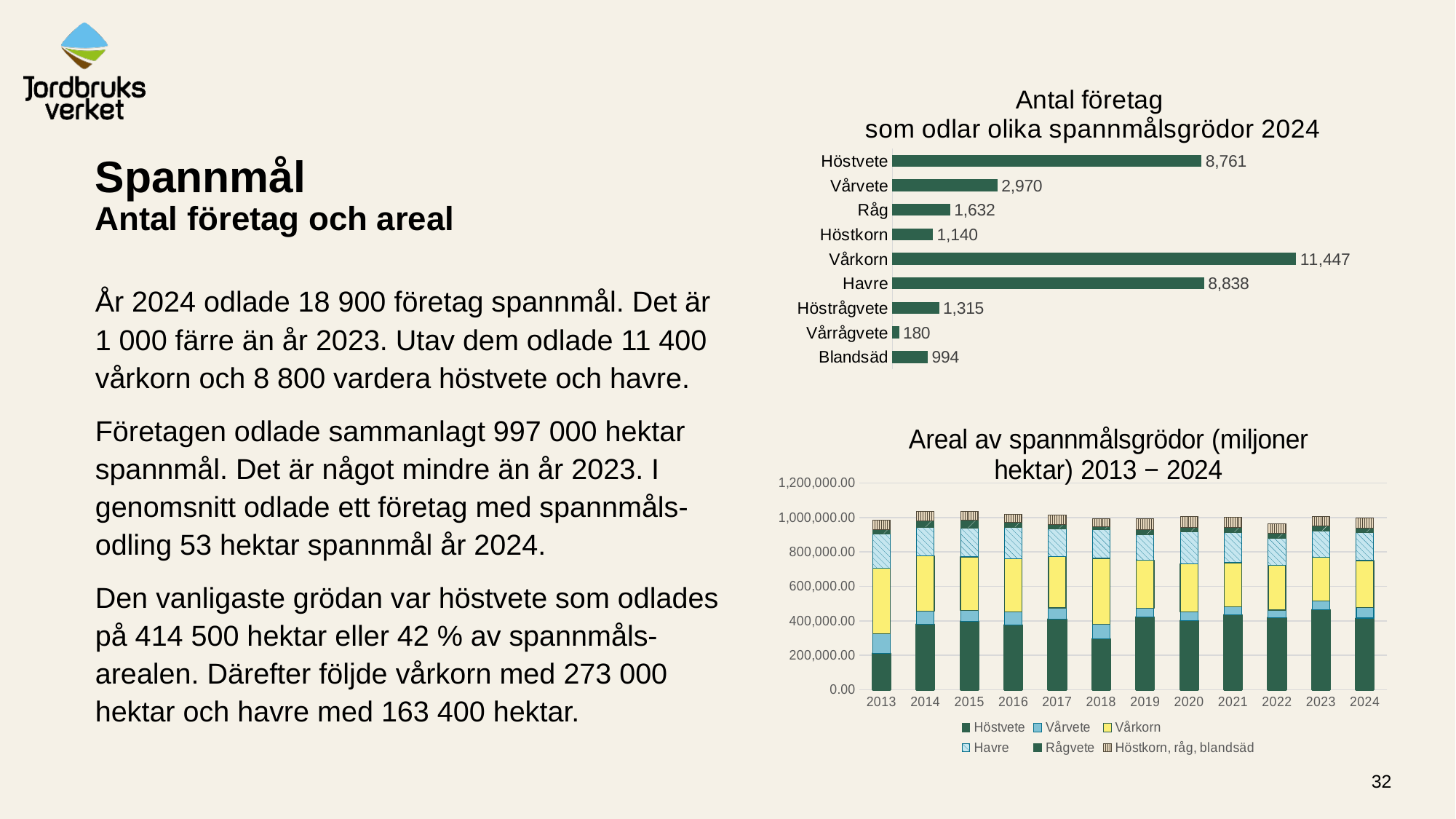

### Chart: Antal företag
som odlar olika spannmålsgrödor 2024

| Category | 2024 |
|---|---|
| Blandsäd | 994.0 |
| Vårrågvete | 180.0 |
| Höstrågvete | 1315.0 |
| Havre | 8838.0 |
| Vårkorn | 11447.0 |
| Höstkorn | 1140.0 |
| Råg | 1632.0 |
| Vårvete | 2970.0 |
| Höstvete | 8761.0 |
# Spannmål
Antal företag och areal
År 2024 odlade 18 900 företag spannmål. Det är   1 000 färre än år 2023. Utav dem odlade 11 400 vårkorn och 8 800 vardera höstvete och havre.
Företagen odlade sammanlagt 997 000 hektar spannmål. Det är något mindre än år 2023. I genomsnitt odlade ett företag med spannmåls-odling 53 hektar spannmål år 2024.
Den vanligaste grödan var höstvete som odlades på 414 500 hektar eller 42 % av spannmåls-arealen. Därefter följde vårkorn med 273 000 hektar och havre med 163 400 hektar.

### Chart: Areal av spannmålsgrödor (miljoner hektar) 2013 − 2024

| Category | Höstvete | Vårvete | Vårkorn | Havre | Rågvete | Höstkorn, råg, blandsäd |
|---|---|---|---|---|---|---|
| 2013 | 209860.0 | 116353.0 | 378867.0 | 200581.0 | 23059.0 | 55771.0 |
| 2014 | 379907.0 | 75282.0 | 321924.0 | 164895.0 | 38309.0 | 54061.0 |
| 2015 | 395241.0 | 64710.0 | 311779.0 | 168055.0 | 42455.0 | 51991.0 |
| 2016 | 375007.0 | 76192.0 | 308154.0 | 180869.0 | 30794.0 | 48593.0 |
| 2017 | 409105.0 | 66765.0 | 298548.0 | 158175.0 | 27746.0 | 52314.0 |
| 2018 | 295124.0 | 85939.0 | 382341.0 | 163879.0 | 18102.0 | 46292.0 |
| 2019 | 423434.0 | 48750.0 | 279325.0 | 147884.0 | 28854.0 | 64928.0 |
| 2020 | 401381.0 | 50090.0 | 278984.0 | 184505.0 | 28650.0 | 63114.0 |
| 2021 | 436857.0 | 44741.0 | 255696.0 | 174422.0 | 30186.0 | 58457.0 |
| 2022 | 417864.0 | 45039.0 | 259238.0 | 158445.0 | 29247.0 | 52621.0 |
| 2023 | 463952.0 | 51156.0 | 254890.0 | 149176.0 | 32017.0 | 54605.0 |
| 2024 | 414550.0 | 63193.0 | 273039.0 | 163443.0 | 25190.0 | 57606.0 |
32